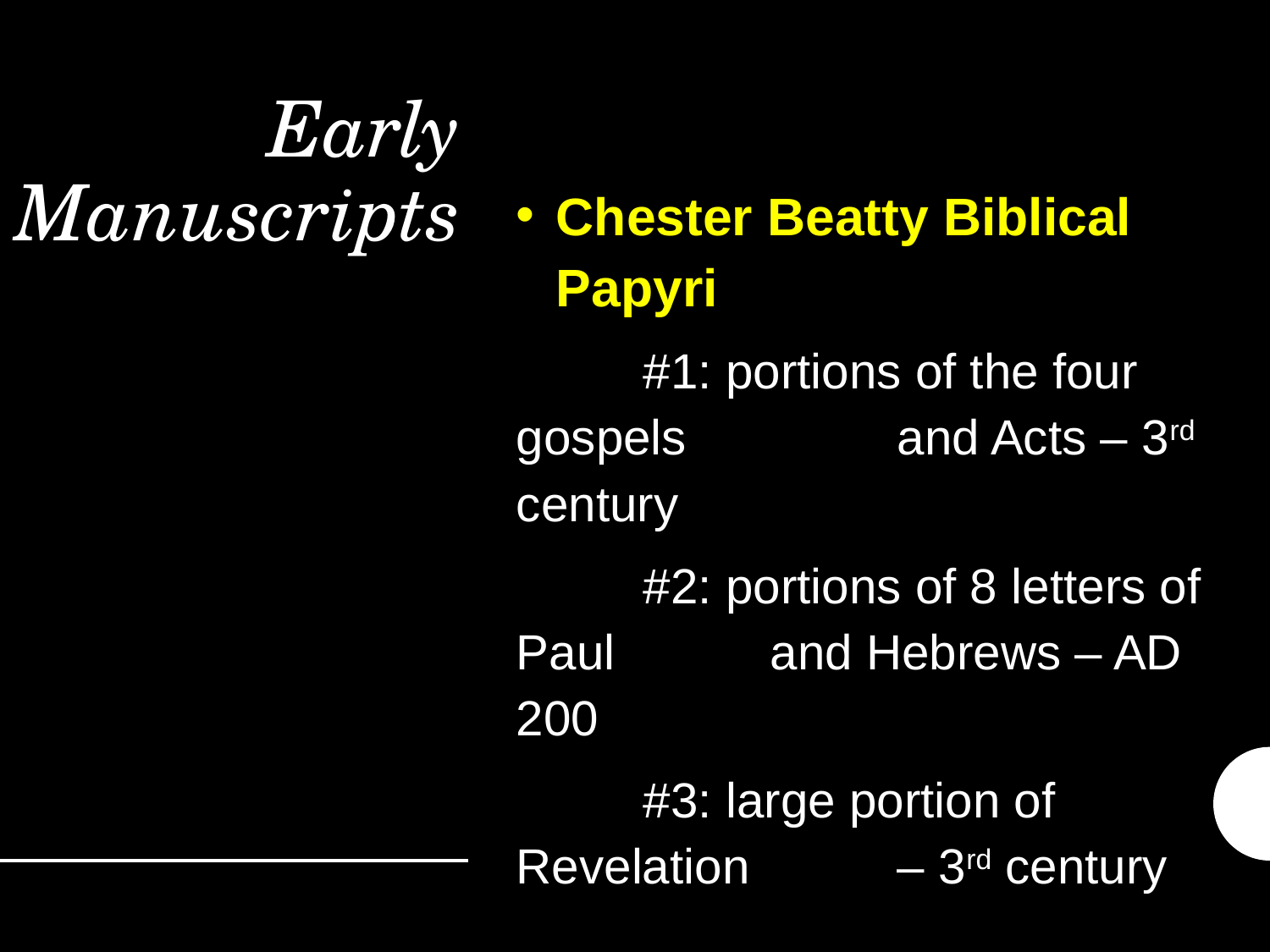

# Early Manuscripts
Chester Beatty Biblical Papyri
	#1: portions of the four gospels 		and Acts – 3rd century
	#2: portions of 8 letters of Paul 		and Hebrews – AD 200
	#3: large portion of Revelation 		– 3rd century